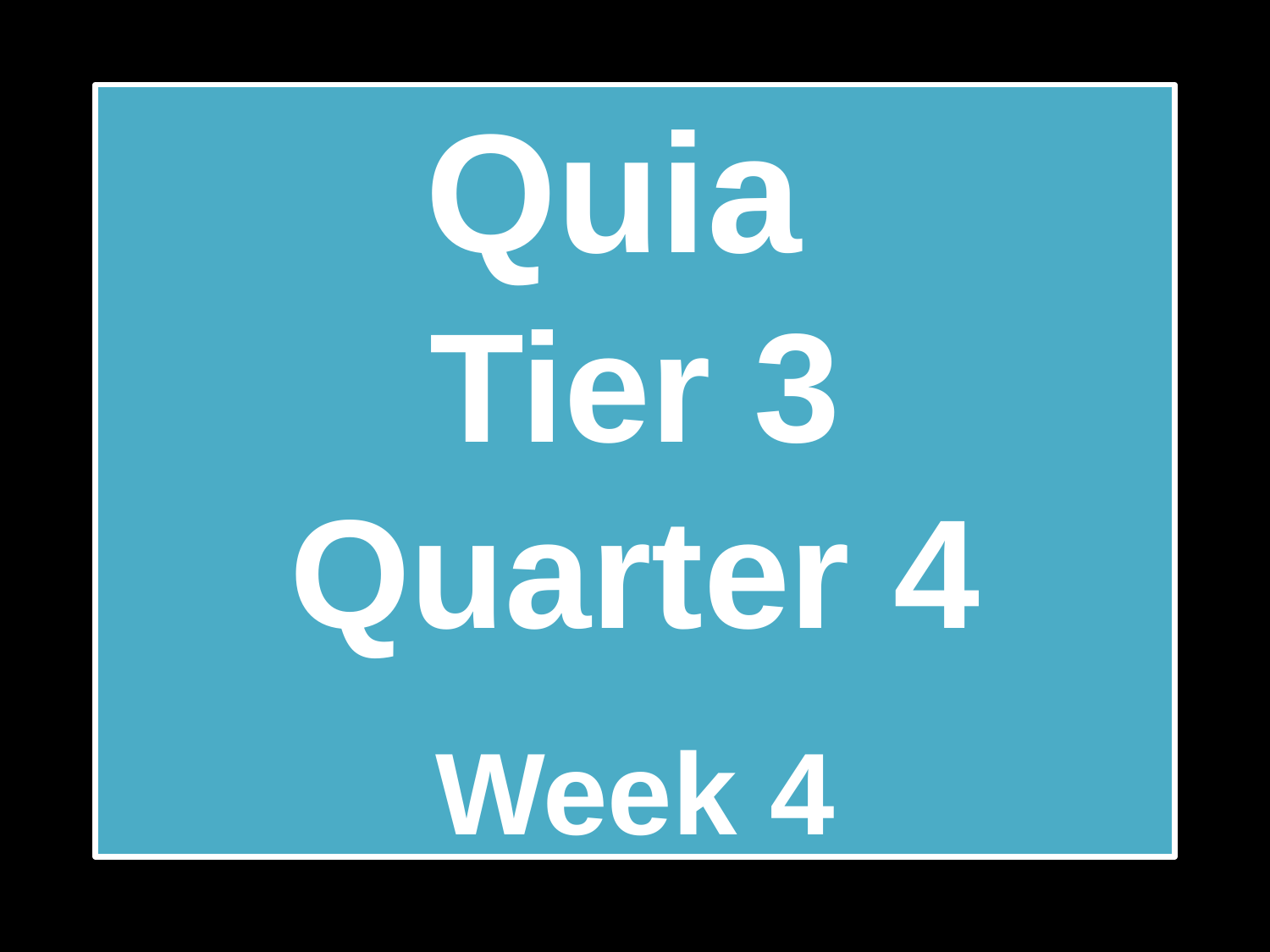

# Quia Tier 3 Quarter 4 Week 4